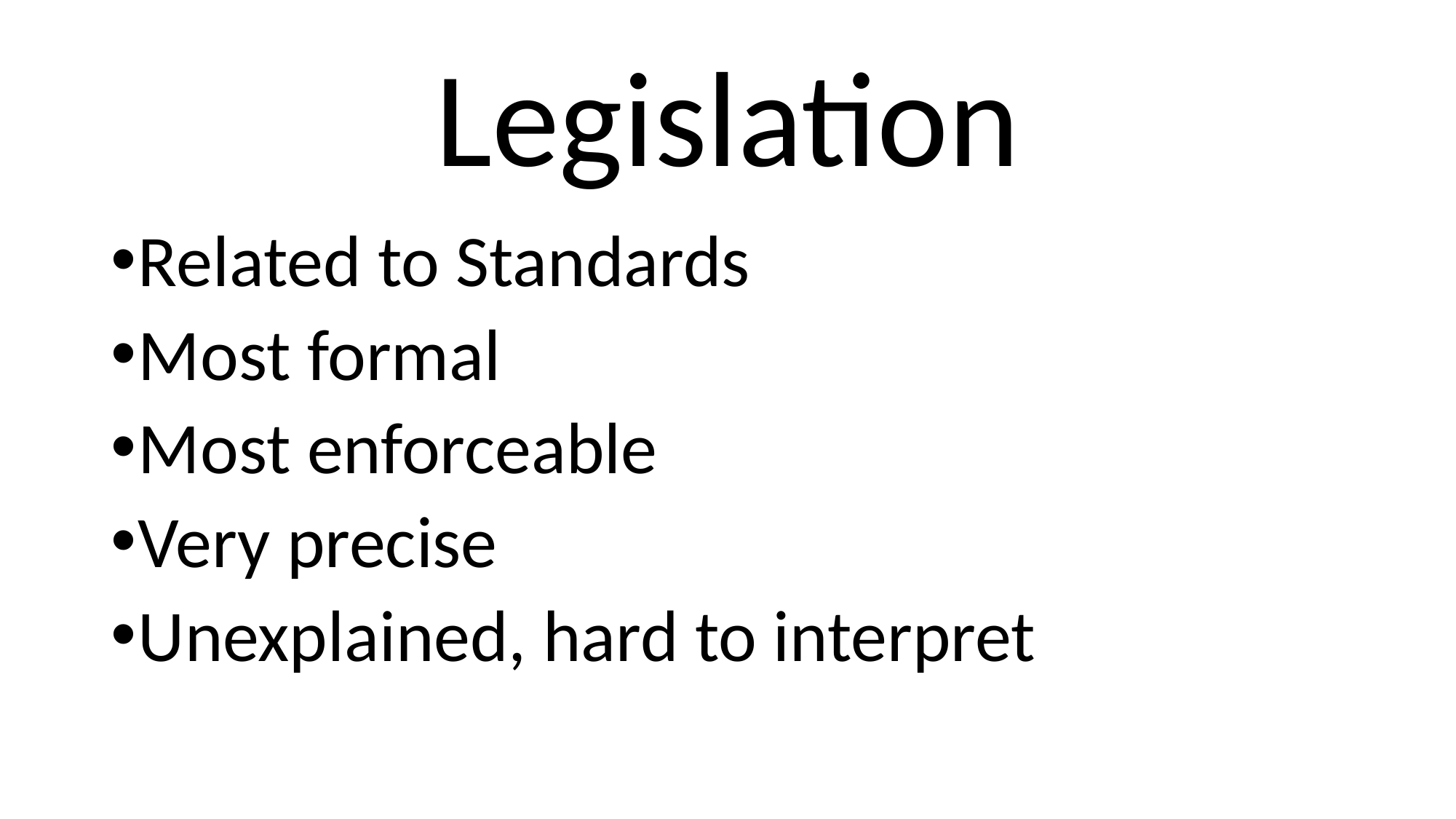

# Legislation
Related to Standards
Most formal
Most enforceable
Very precise
Unexplained, hard to interpret